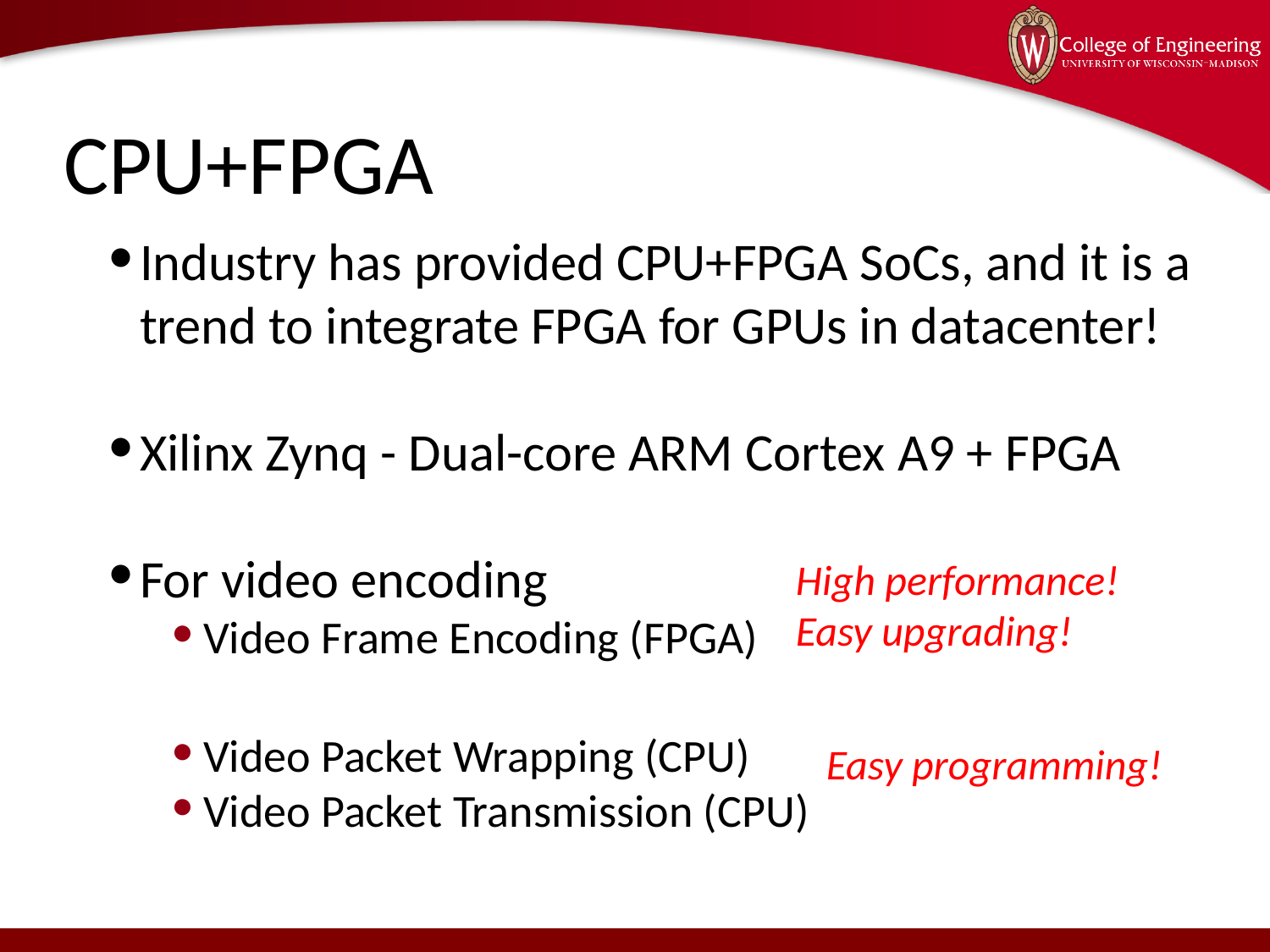

# CPU+FPGA
Industry has provided CPU+FPGA SoCs, and it is a trend to integrate FPGA for GPUs in datacenter!

Xilinx Zynq - Dual-core ARM Cortex A9 + FPGA

For video encoding
Video Frame Encoding (FPGA)

Video Packet Wrapping (CPU)
Video Packet Transmission (CPU)

High performance!
Easy upgrading!

Easy programming!